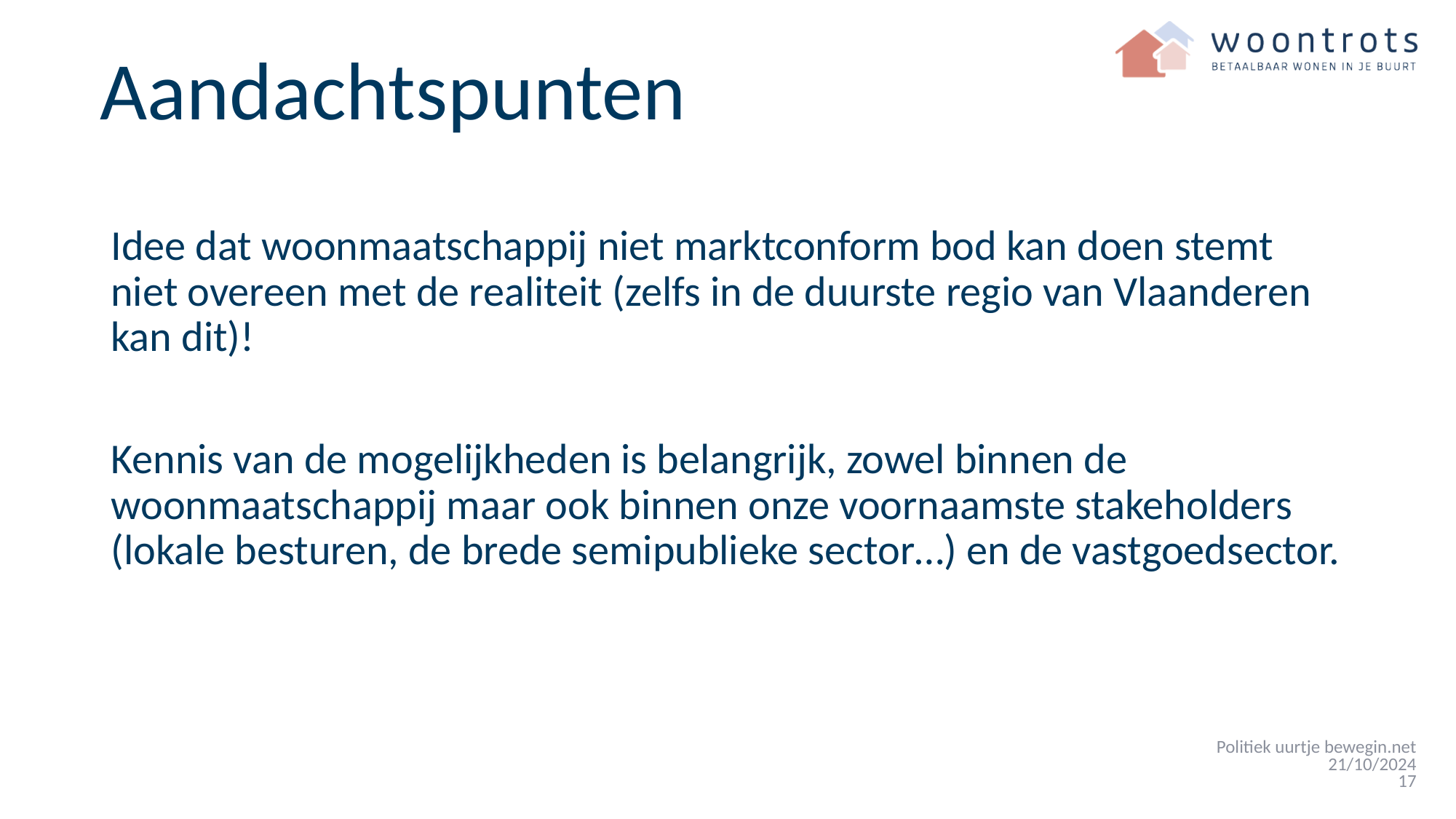

# Aandachtspunten
Idee dat woonmaatschappij niet marktconform bod kan doen stemt niet overeen met de realiteit (zelfs in de duurste regio van Vlaanderen kan dit)!

Kennis van de mogelijkheden is belangrijk, zowel binnen de woonmaatschappij maar ook binnen onze voornaamste stakeholders (lokale besturen, de brede semipublieke sector…) en de vastgoedsector.

Politiek uurtje bewegin.net
21/10/2024
17